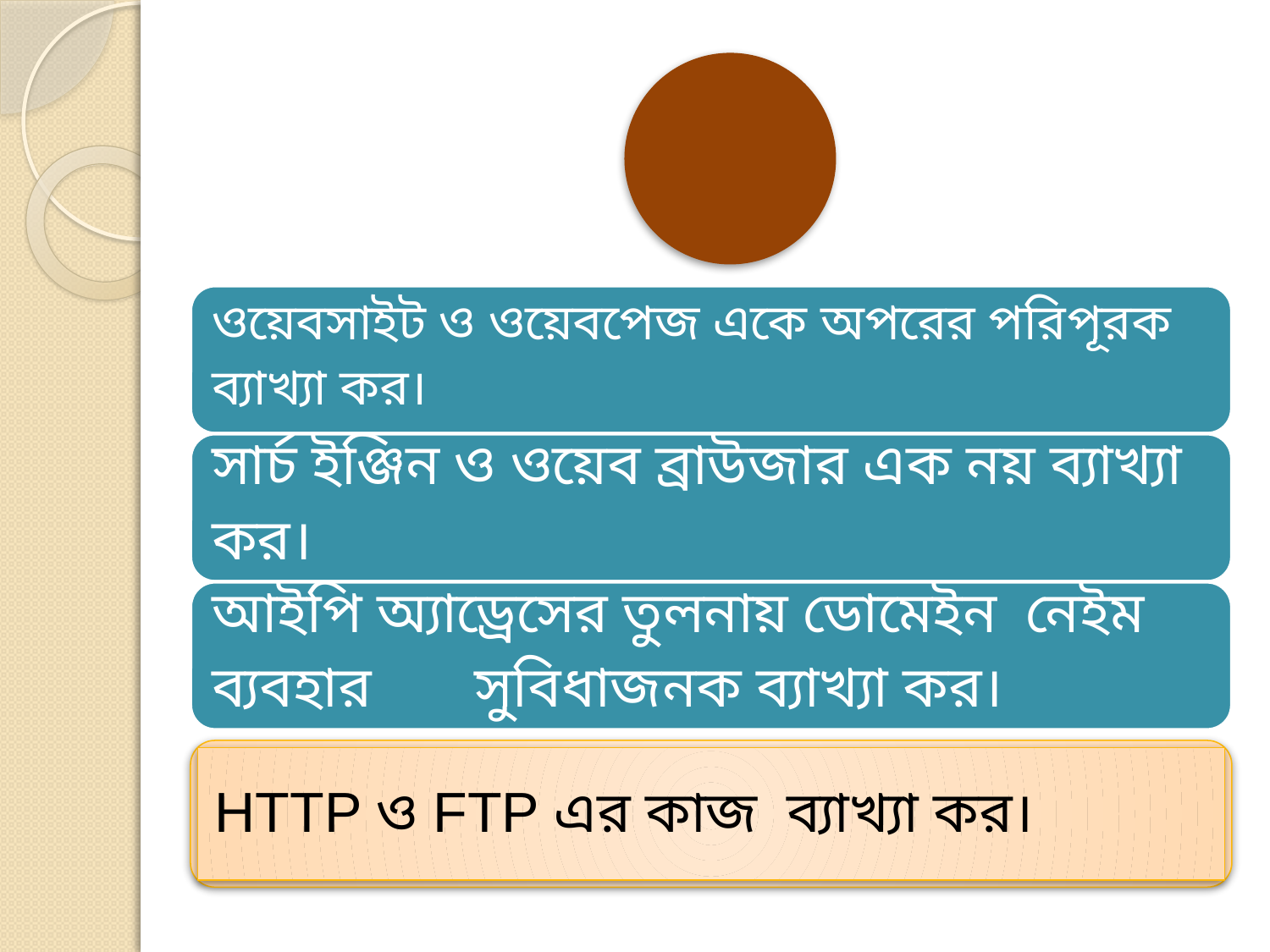

ওয়েবসাইট ও ওয়েবপেজ একে অপরের পরিপূরক ব্যাখ্যা কর।
সার্চ ইঞ্জিন ও ওয়েব ব্রাউজার এক নয় ব্যাখ্যা কর।
আইপি অ্যাড্রেসের তুলনায় ডোমেইন  নেইম ব্যবহার       সুবিধাজনক ব্যাখ্যা কর।

HTTP ও FTP এর কাজ  ব্যাখ্যা কর।